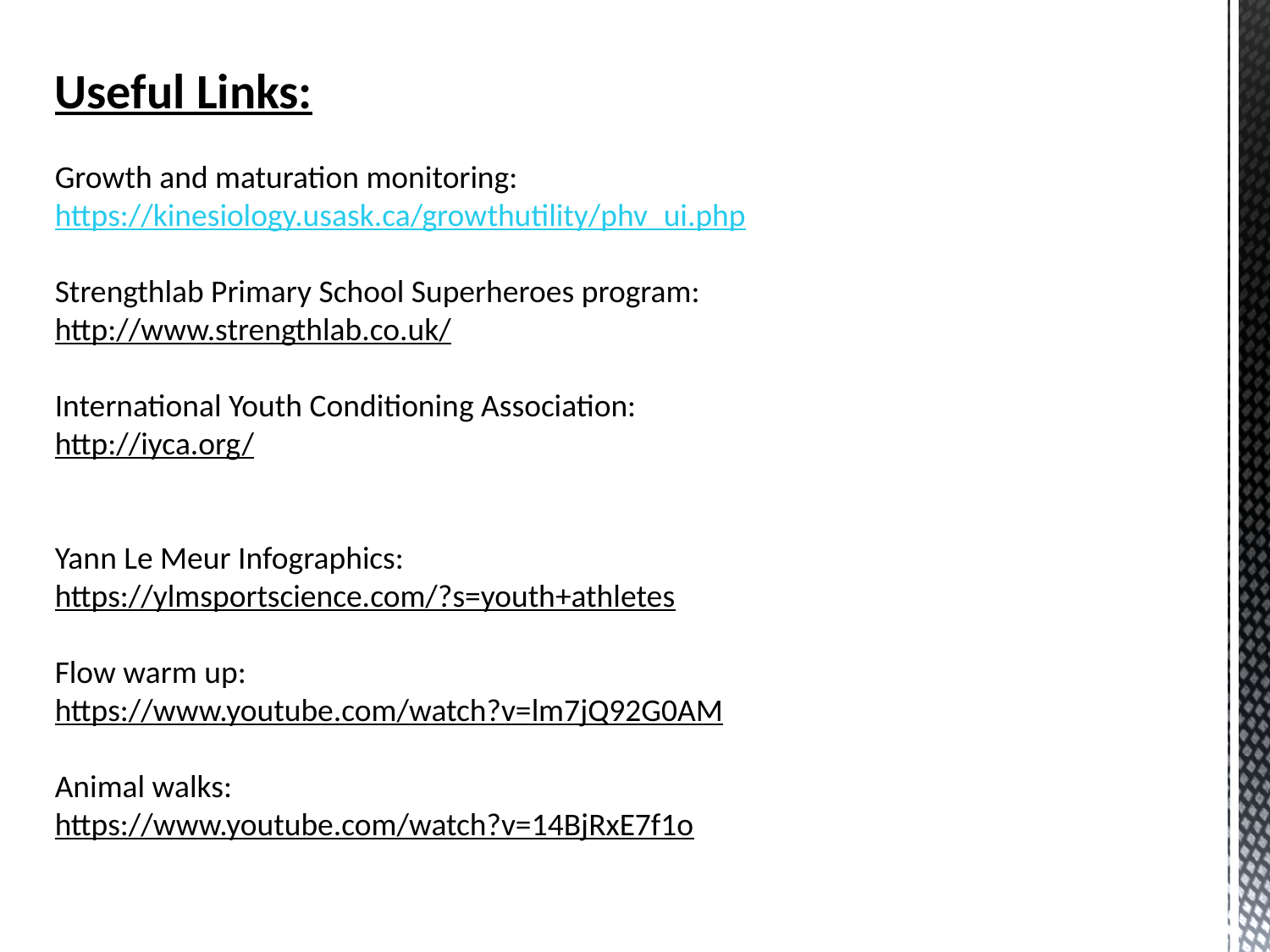

Useful Links:

Growth and maturation monitoring: https://kinesiology.usask.ca/growthutility/phv_ui.php

Strengthlab Primary School Superheroes program:
http://www.strengthlab.co.uk/

International Youth Conditioning Association:
http://iyca.org/

Yann Le Meur Infographics:
https://ylmsportscience.com/?s=youth+athletes

Flow warm up:
https://www.youtube.com/watch?v=lm7jQ92G0AM

Animal walks:
https://www.youtube.com/watch?v=14BjRxE7f1o